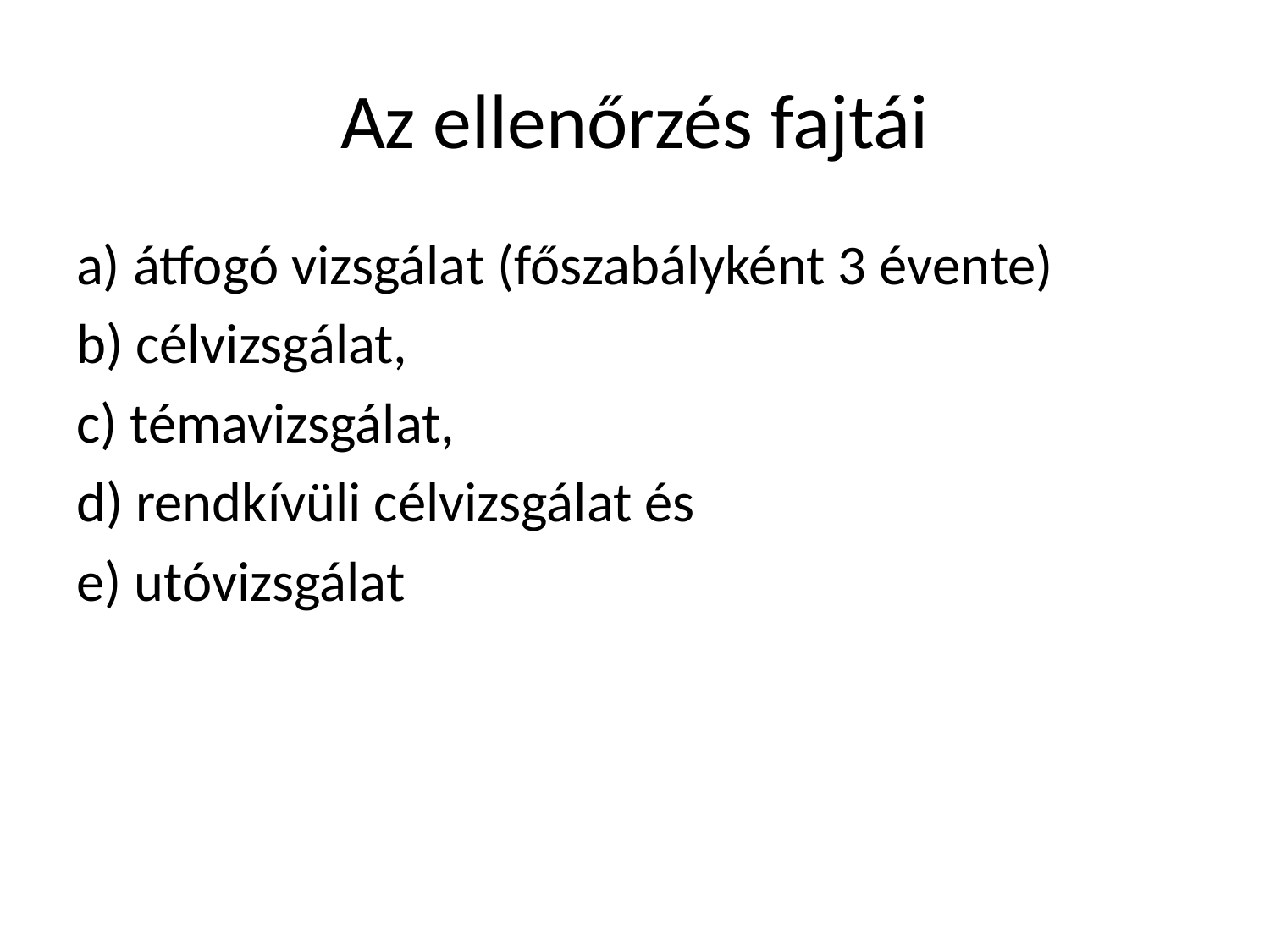

# Az ellenőrzés fajtái
a) átfogó vizsgálat (főszabályként 3 évente)
b) célvizsgálat,
c) témavizsgálat,
d) rendkívüli célvizsgálat és
e) utóvizsgálat